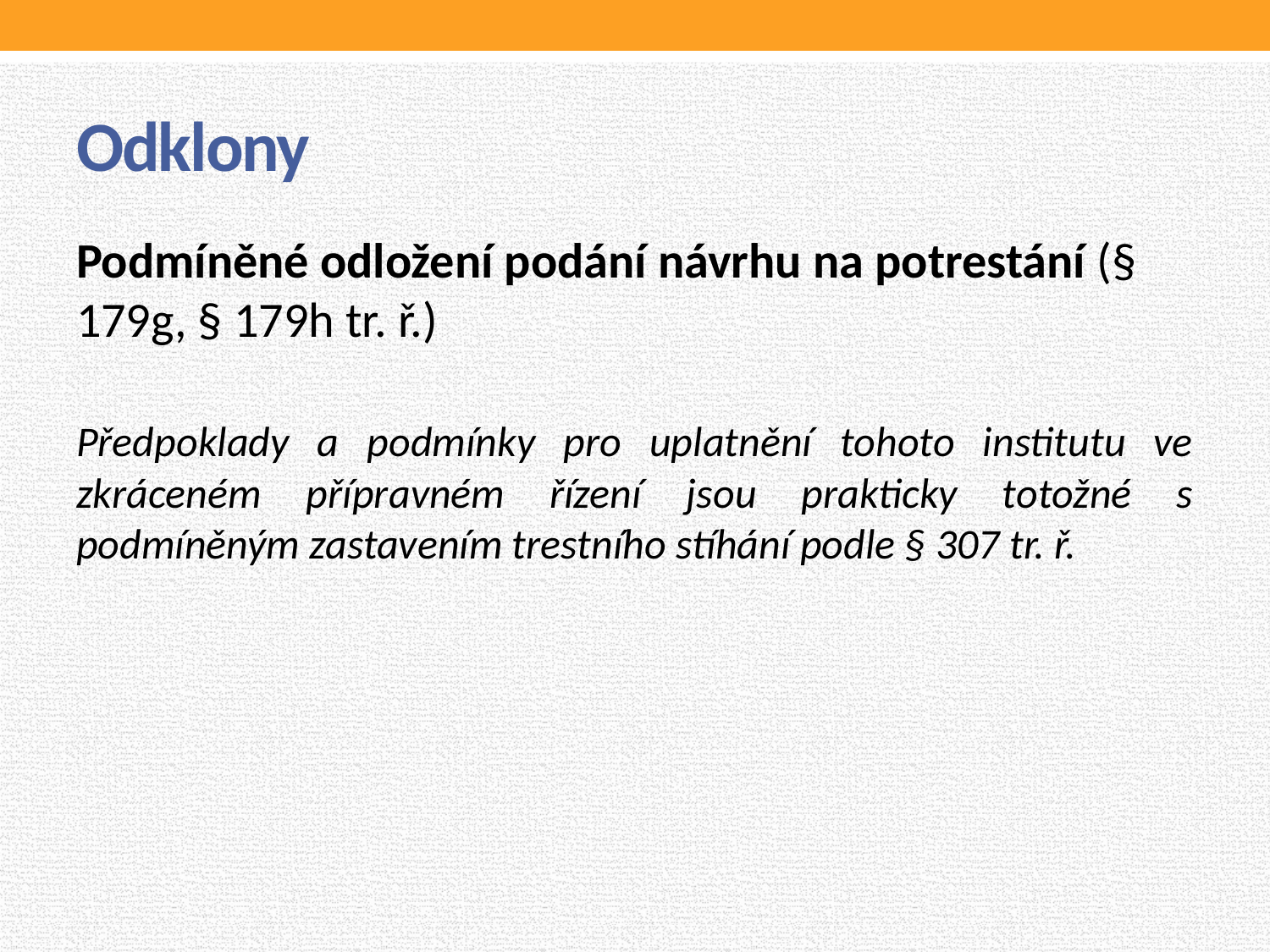

# Odklony
Podmíněné odložení podání návrhu na potrestání (§ 179g, § 179h tr. ř.)

Předpoklady a podmínky pro uplatnění tohoto institutu ve zkráceném přípravném řízení jsou prakticky totožné s podmíněným zastavením trestního stíhání podle § 307 tr. ř.